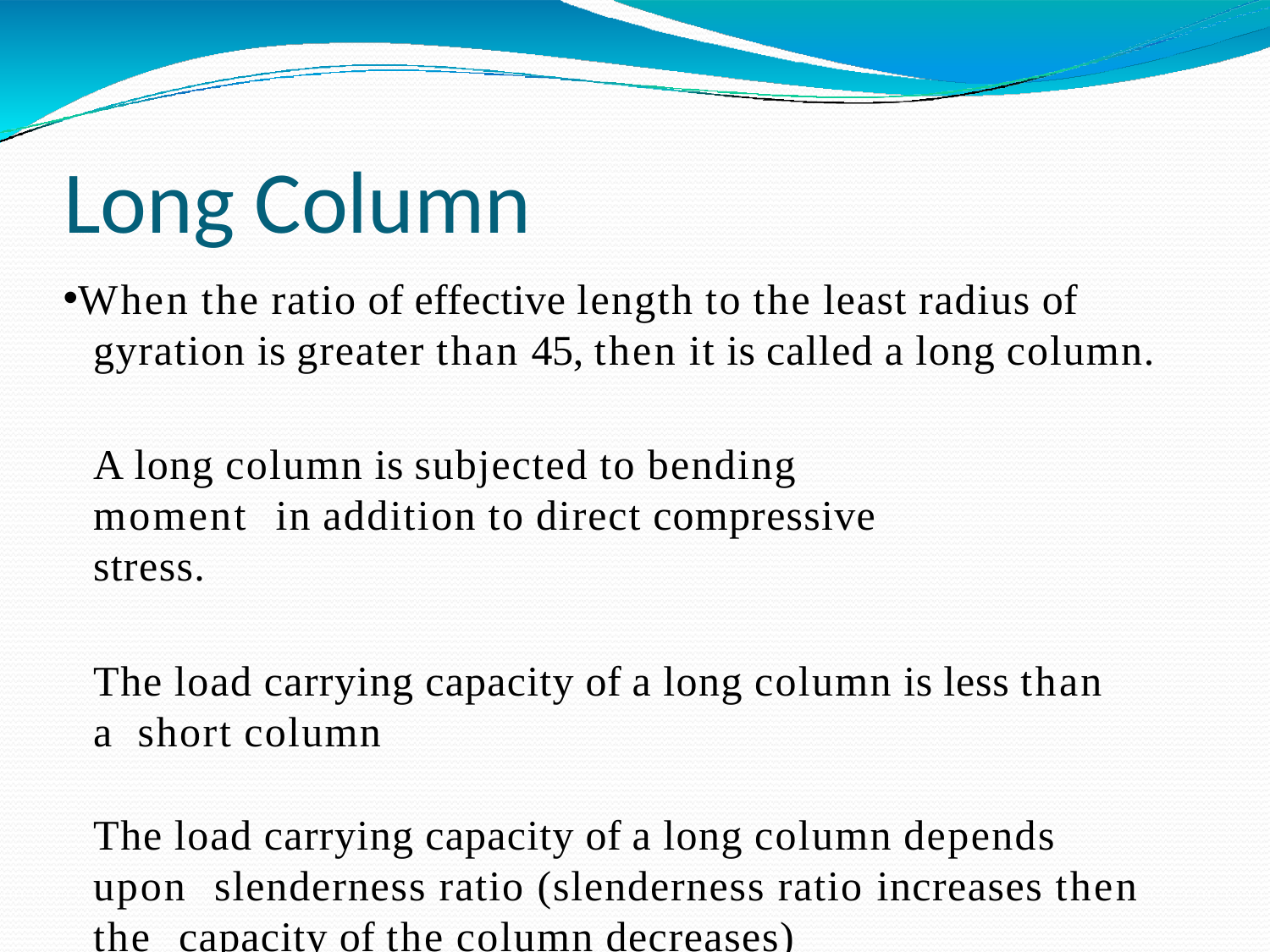

# Long Column
When the ratio of effective length to the least radius of
gyration is greater than 45, then it is called a long column.

A long column is subjected to bending moment  in addition to direct compressive stress.

The load carrying capacity of a long column is less than a  short column

The load carrying capacity of a long column depends upon  slenderness ratio (slenderness ratio increases then the  capacity of the column decreases)